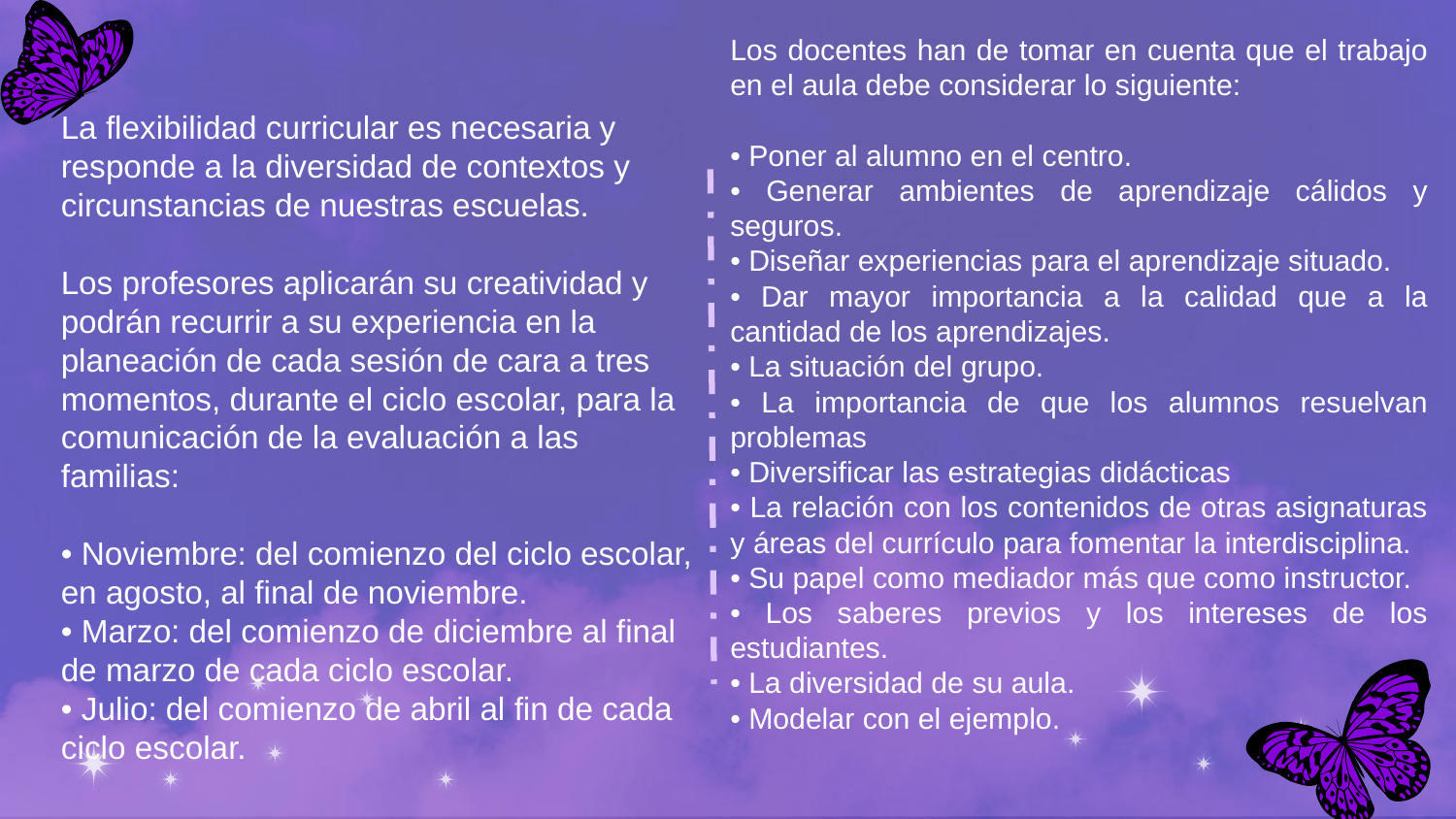

Los docentes han de tomar en cuenta que el trabajo en el aula debe considerar lo siguiente:

• Poner al alumno en el centro.
• Generar ambientes de aprendizaje cálidos y seguros.
• Diseñar experiencias para el aprendizaje situado.
• Dar mayor importancia a la calidad que a la cantidad de los aprendizajes.
• La situación del grupo.
• La importancia de que los alumnos resuelvan problemas
• Diversificar las estrategias didácticas
• La relación con los contenidos de otras asignaturas y áreas del currículo para fomentar la interdisciplina.
• Su papel como mediador más que como instructor.
• Los saberes previos y los intereses de los estudiantes.
• La diversidad de su aula.
• Modelar con el ejemplo.
La flexibilidad curricular es necesaria y responde a la diversidad de contextos y circunstancias de nuestras escuelas.

Los profesores aplicarán su creatividad y podrán recurrir a su experiencia en la planeación de cada sesión de cara a tres momentos, durante el ciclo escolar, para la comunicación de la evaluación a las familias:

• Noviembre: del comienzo del ciclo escolar, en agosto, al final de noviembre.
• Marzo: del comienzo de diciembre al final de marzo de cada ciclo escolar.
• Julio: del comienzo de abril al fin de cada ciclo escolar.